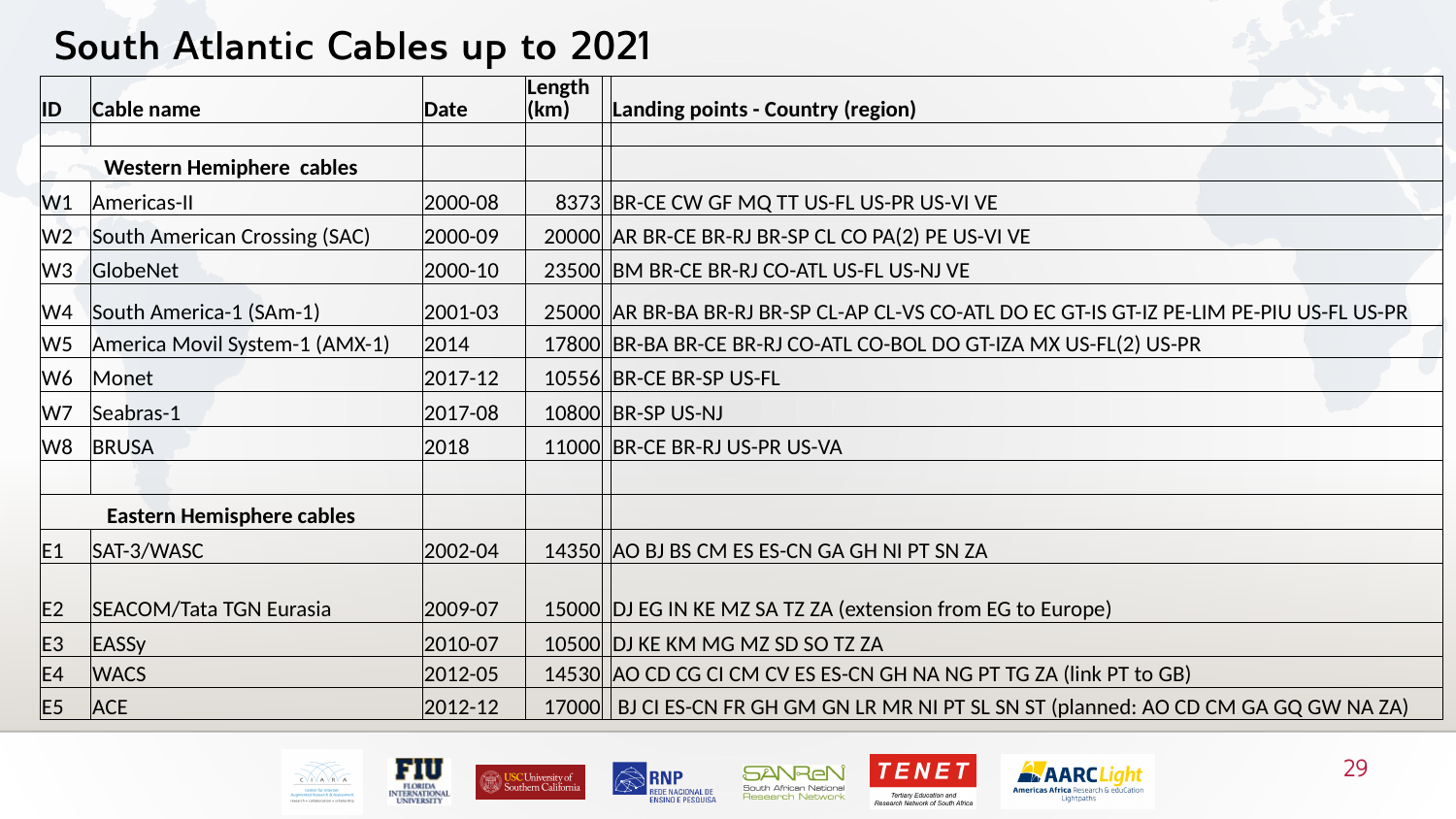

South Atlantic Cables up to 2021
| ID | Cable name | Date | Length (km) |  | Landing points - Country (region) |
| --- | --- | --- | --- | --- | --- |
|  |  |  |  |  |  |
| Western Hemiphere cables |  |  |  |  |  |
| W1 | Americas-II | 2000-08 | 8373 |  | BR-CE CW GF MQ TT US-FL US-PR US-VI VE |
| W2 | South American Crossing (SAC) | 2000-09 | 20000 |  | AR BR-CE BR-RJ BR-SP CL CO PA(2) PE US-VI VE |
| W3 | GlobeNet | 2000-10 | 23500 |  | BM BR-CE BR-RJ CO-ATL US-FL US-NJ VE |
| W4 | South America-1 (SAm-1) | 2001-03 | 25000 |  | AR BR-BA BR-RJ BR-SP CL-AP CL-VS CO-ATL DO EC GT-IS GT-IZ PE-LIM PE-PIU US-FL US-PR |
| W5 | America Movil System-1 (AMX-1) | 2014 | 17800 |  | BR-BA BR-CE BR-RJ CO-ATL CO-BOL DO GT-IZA MX US-FL(2) US-PR |
| W6 | Monet | 2017-12 | 10556 |  | BR-CE BR-SP US-FL |
| W7 | Seabras-1 | 2017-08 | 10800 |  | BR-SP US-NJ |
| W8 | BRUSA | 2018 | 11000 |  | BR-CE BR-RJ US-PR US-VA |
|  |  |  |  |  |  |
| Eastern Hemisphere cables |  |  |  |  |  |
| E1 | SAT-3/WASC | 2002-04 | 14350 |  | AO BJ BS CM ES ES-CN GA GH NI PT SN ZA |
| E2 | SEACOM/Tata TGN Eurasia | 2009-07 | 15000 |  | DJ EG IN KE MZ SA TZ ZA (extension from EG to Europe) |
| E3 | EASSy | 2010-07 | 10500 |  | DJ KE KM MG MZ SD SO TZ ZA |
| E4 | WACS | 2012-05 | 14530 |  | AO CD CG CI CM CV ES ES-CN GH NA NG PT TG ZA (link PT to GB) |
| E5 | ACE | 2012-12 | 17000 |  | BJ CI ES-CN FR GH GM GN LR MR NI PT SL SN ST (planned: AO CD CM GA GQ GW NA ZA) |
29